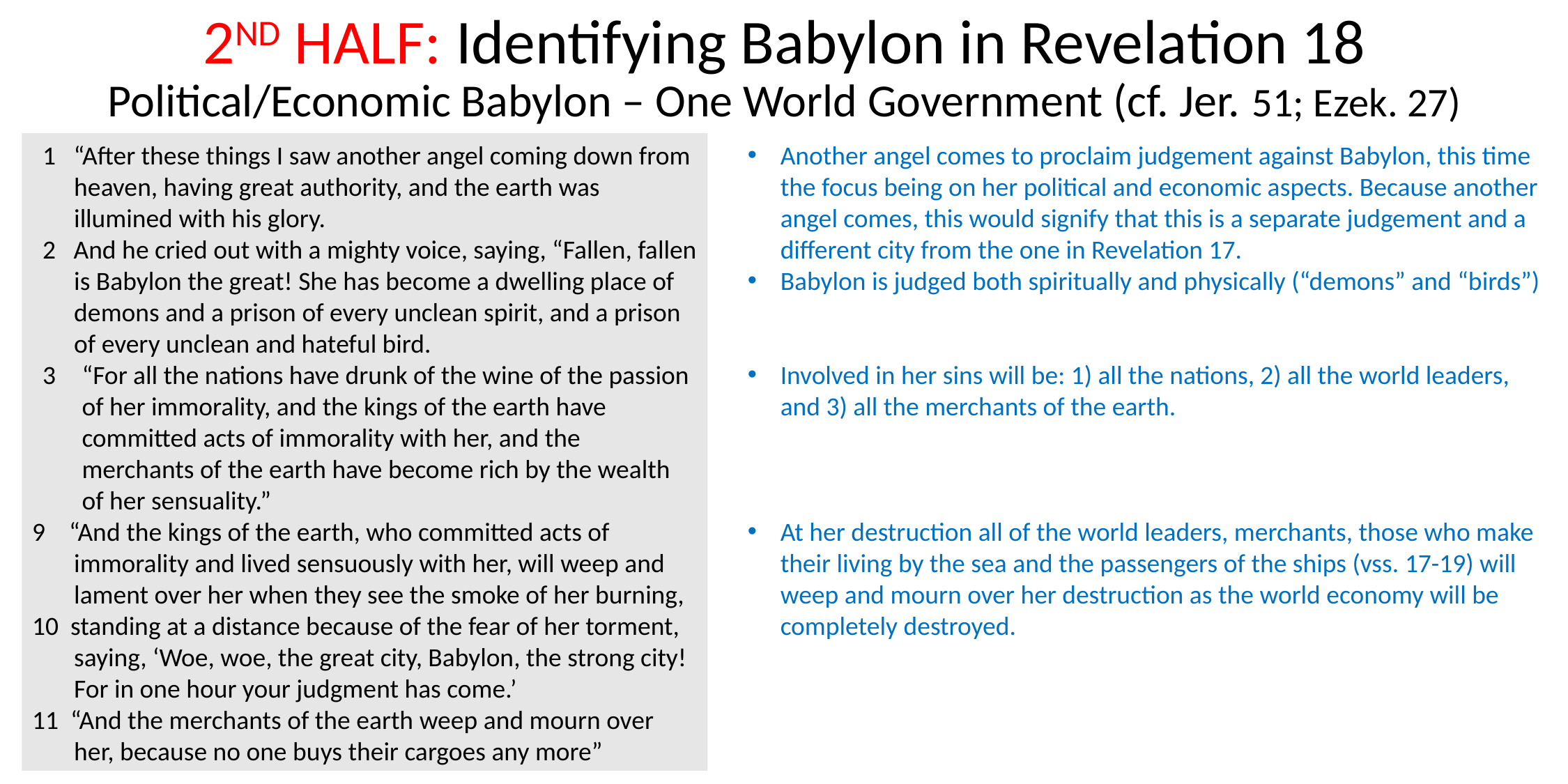

# 2ND HALF: Identifying Babylon in Revelation 18 Political/Economic Babylon – One World Government (cf. Jer. 51; Ezek. 27)
1   “After these things I saw another angel coming down from heaven, having great authority, and the earth was illumined with his glory.
2   And he cried out with a mighty voice, saying, “Fallen, fallen is Babylon the great! She has become a dwelling place of demons and a prison of every unclean spirit, and a prison of every unclean and hateful bird.
“For all the nations have drunk of the wine of the passion of her immorality, and the kings of the earth have committed acts of immorality with her, and the merchants of the earth have become rich by the wealth of her sensuality.”
9    “And the kings of the earth, who committed acts of immorality and lived sensuously with her, will weep and lament over her when they see the smoke of her burning,
10  standing at a distance because of the fear of her torment, saying, ‘Woe, woe, the great city, Babylon, the strong city! For in one hour your judgment has come.’
11  “And the merchants of the earth weep and mourn over her, because no one buys their cargoes any more”
Another angel comes to proclaim judgement against Babylon, this time the focus being on her political and economic aspects. Because another angel comes, this would signify that this is a separate judgement and a different city from the one in Revelation 17.
Babylon is judged both spiritually and physically (“demons” and “birds”)

Involved in her sins will be: 1) all the nations, 2) all the world leaders, and 3) all the merchants of the earth.

At her destruction all of the world leaders, merchants, those who make their living by the sea and the passengers of the ships (vss. 17-19) will weep and mourn over her destruction as the world economy will be completely destroyed.